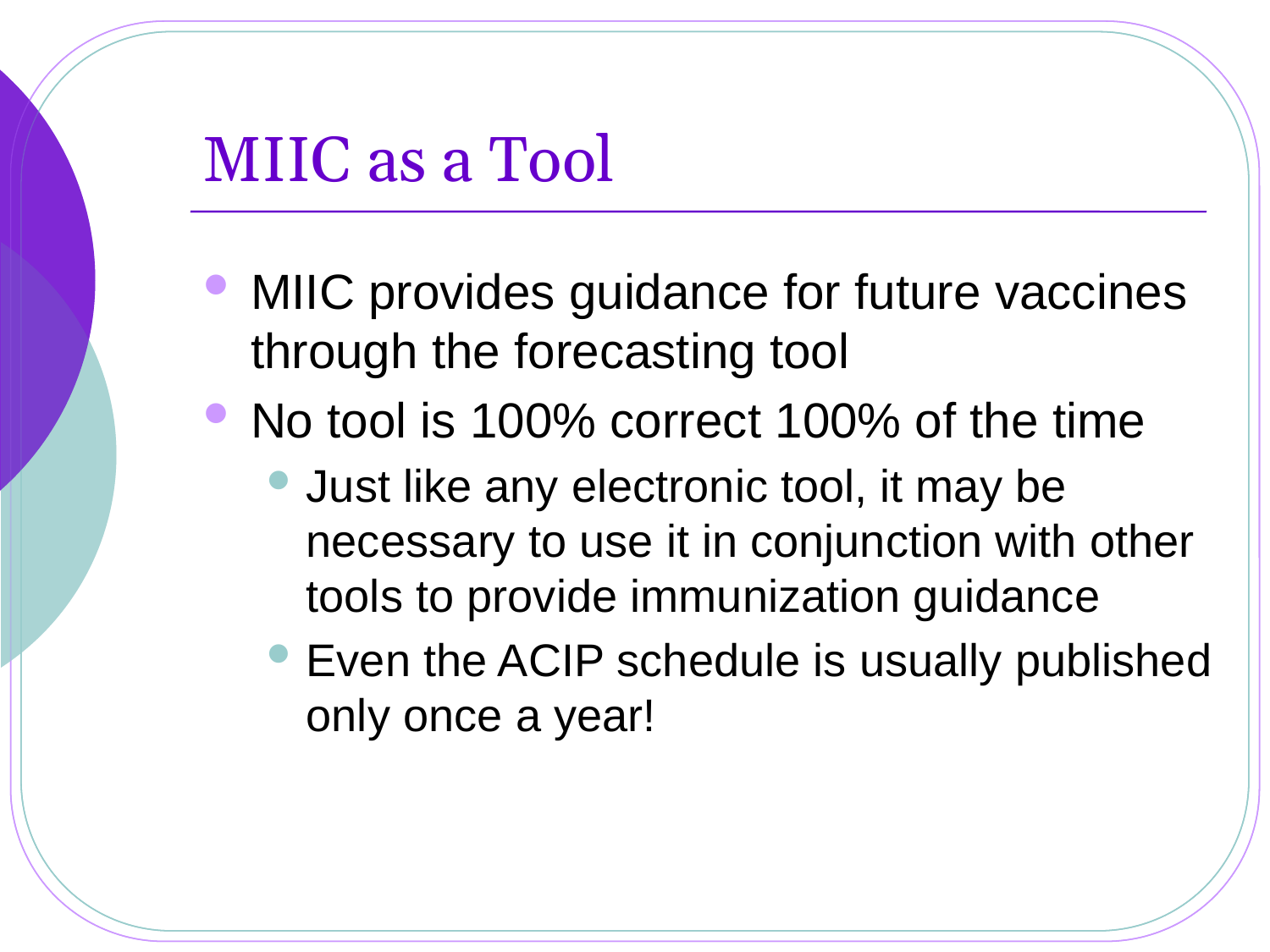

# MIIC as a Tool
MIIC provides guidance for future vaccines through the forecasting tool
No tool is 100% correct 100% of the time
Just like any electronic tool, it may be necessary to use it in conjunction with other tools to provide immunization guidance
Even the ACIP schedule is usually published only once a year!